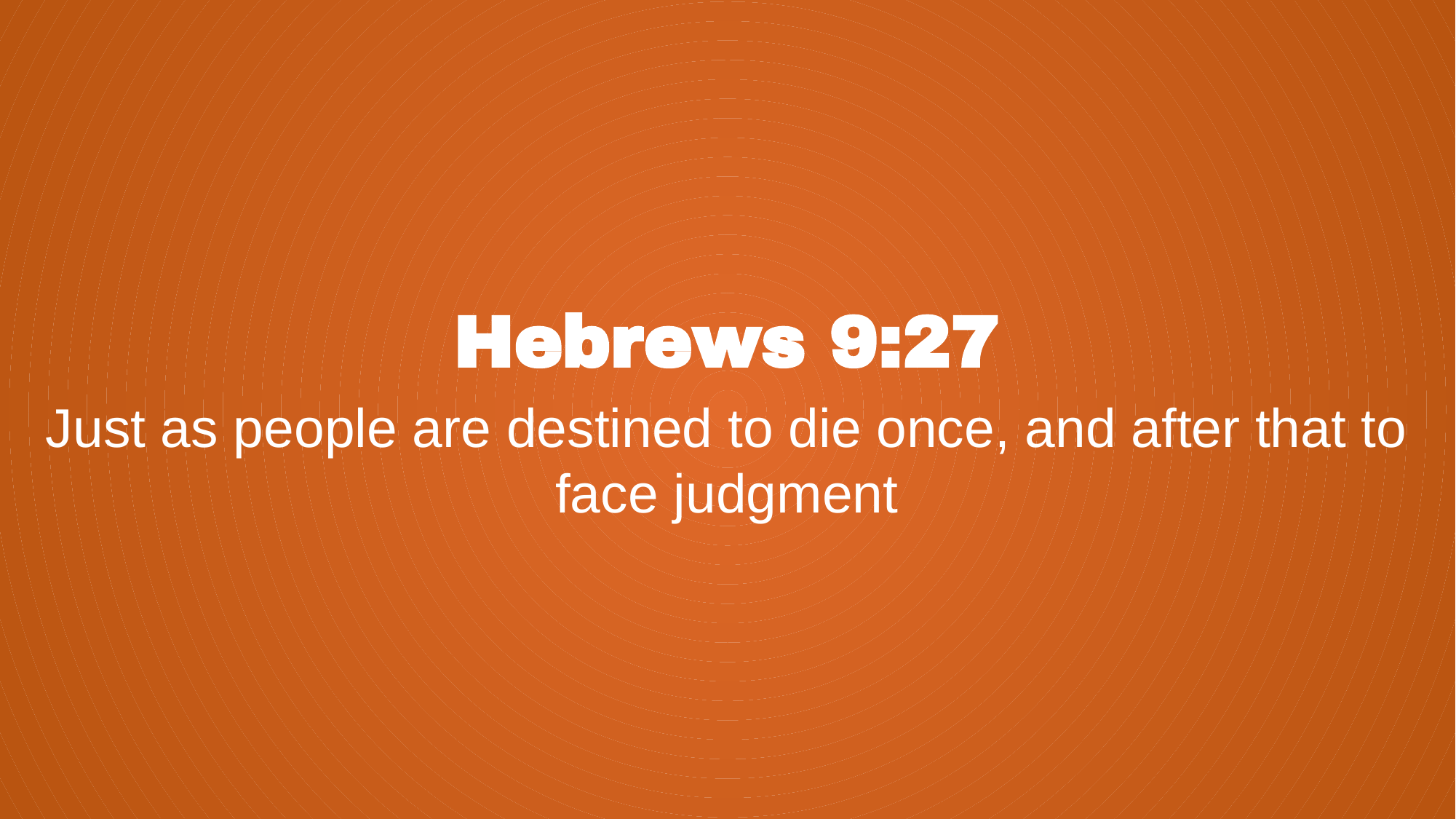

Hebrews 9:27
Just as people are destined to die once, and after that to face judgment